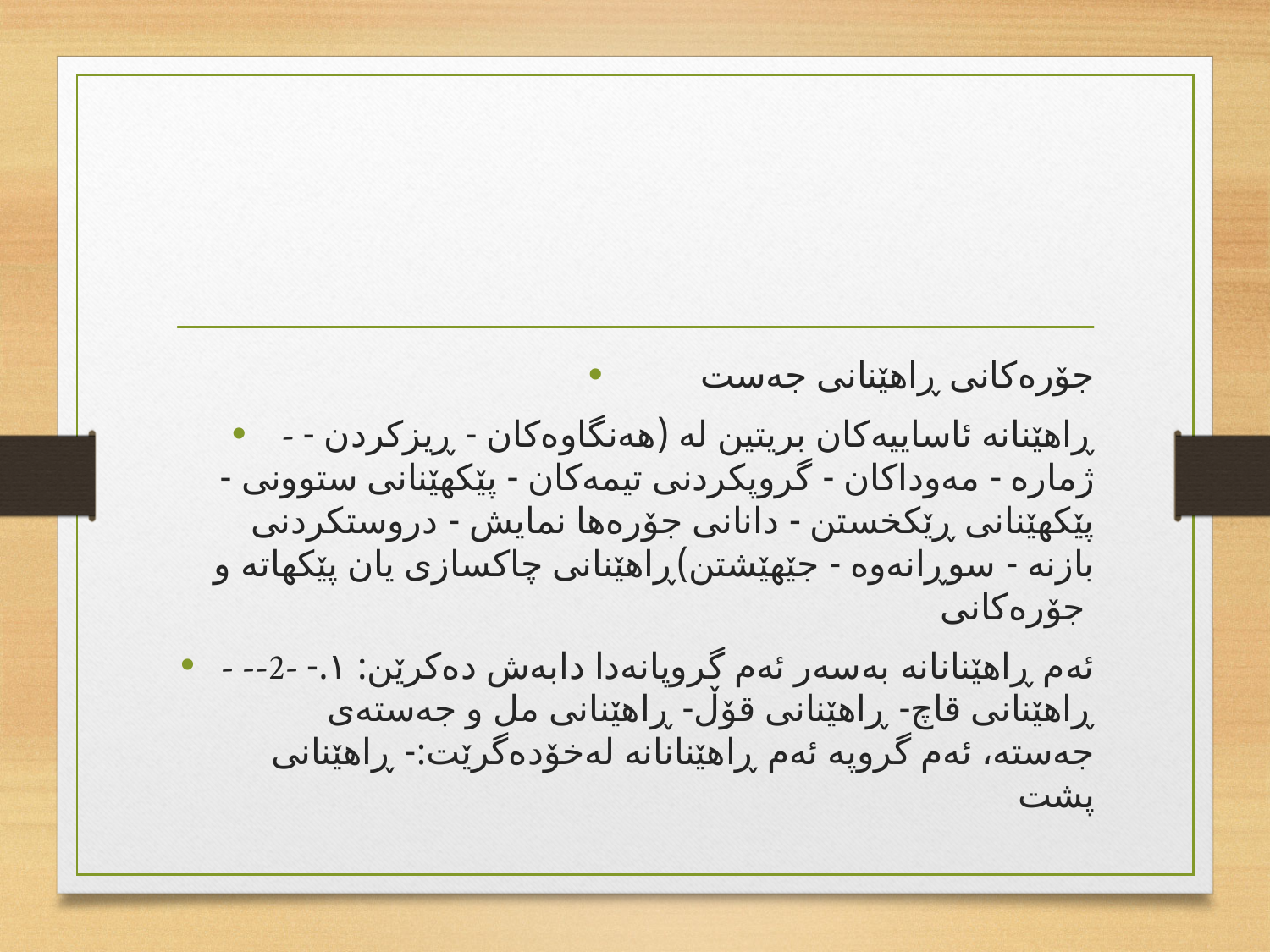

#
جۆرەکانی ڕاهێنانی جەست
- ڕاهێنانە ئاساییەکان بریتین لە (هەنگاوەکان - ڕیزکردن - ژمارە - مەوداکان - گروپکردنی تیمەکان - پێکهێنانی ستوونی - پێکهێنانی ڕێکخستن - دانانی جۆرەها نمایش - دروستکردنی بازنە - سوڕانەوە - جێهێشتن)ڕاهێنانی چاکسازی یان پێکهاتە و جۆرەکانی
- --2- ئەم ڕاهێنانانە بەسەر ئەم گروپانەدا دابەش دەکرێن: ١.- ڕاهێنانی قاچ- ڕاهێنانی قۆڵ- ڕاهێنانی مل و جەستەی جەستە، ئەم گروپە ئەم ڕاهێنانانە لەخۆدەگرێت:- ڕاهێنانی پشت